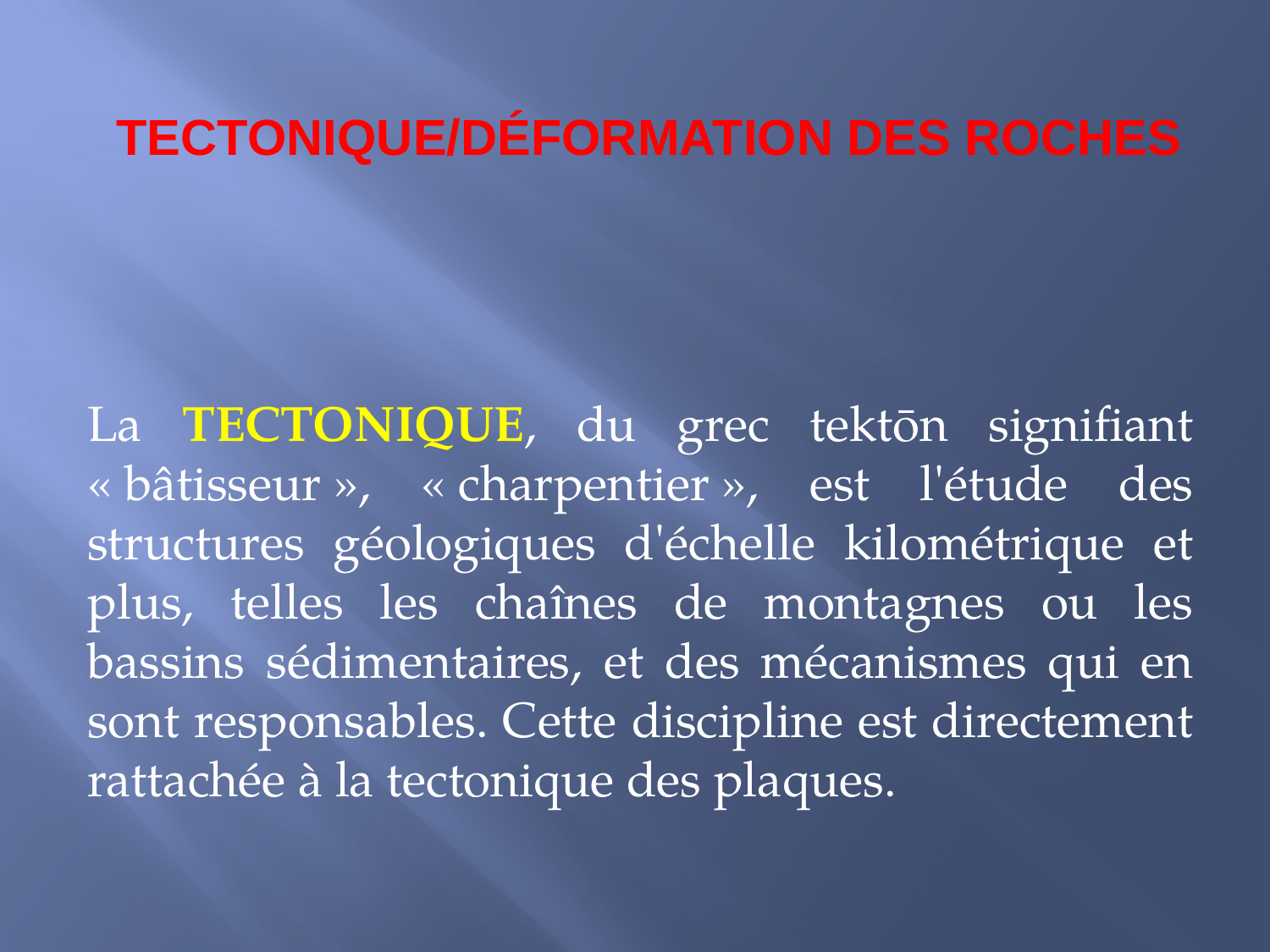

# TECTONIQUE/DÉFORMATION DES ROCHES
La TECTONIQUE, du grec tektōn signifiant « bâtisseur », « charpentier », est l'étude des structures géologiques d'échelle kilométrique et plus, telles les chaînes de montagnes ou les bassins sédimentaires, et des mécanismes qui en sont responsables. Cette discipline est directement rattachée à la tectonique des plaques.